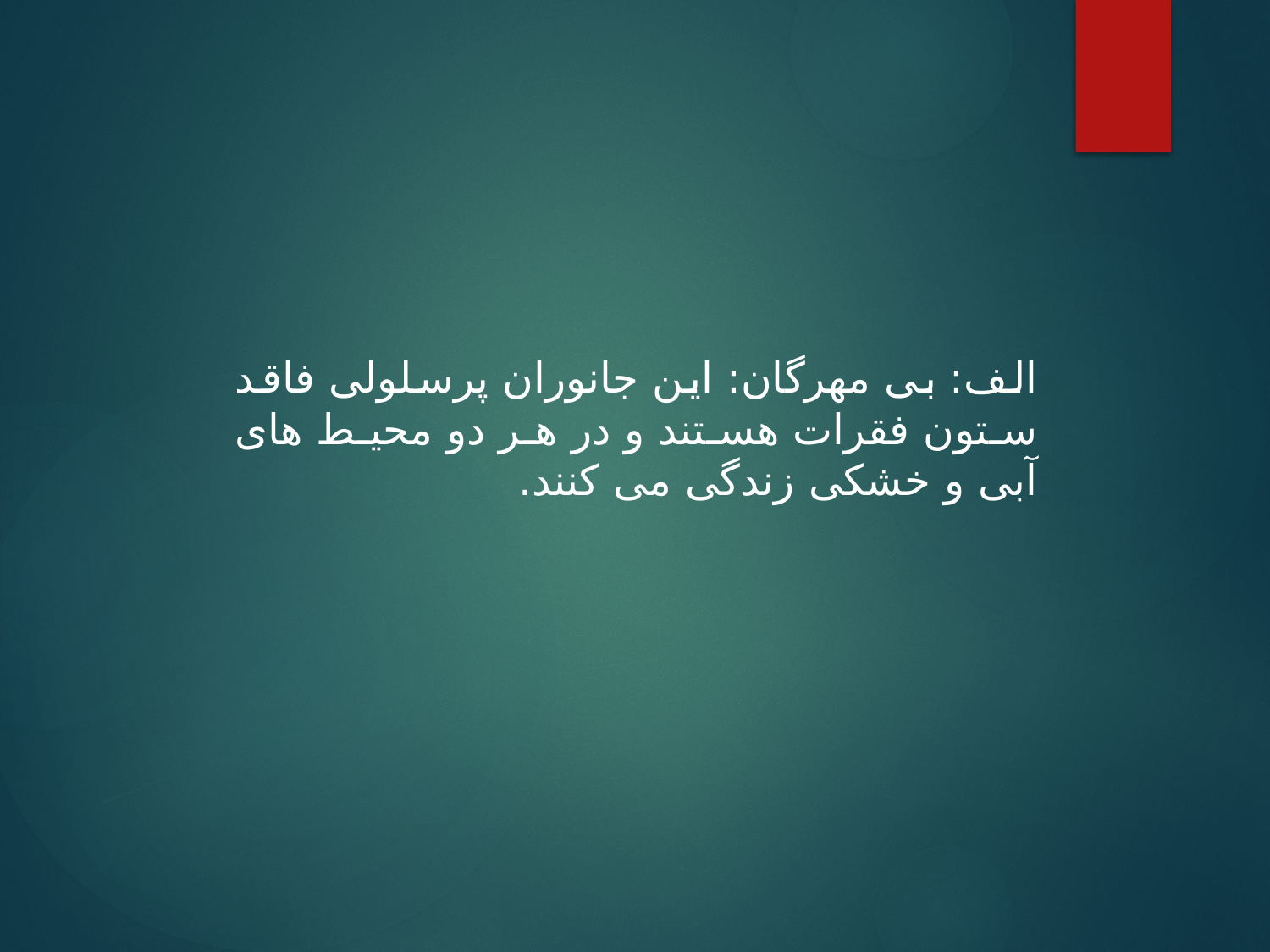

الف: بی مهرگان: این جانوران پرسلولی فاقد ستون فقرات هستند و در هر دو محیط های آبی و خشکی زندگی می کنند.